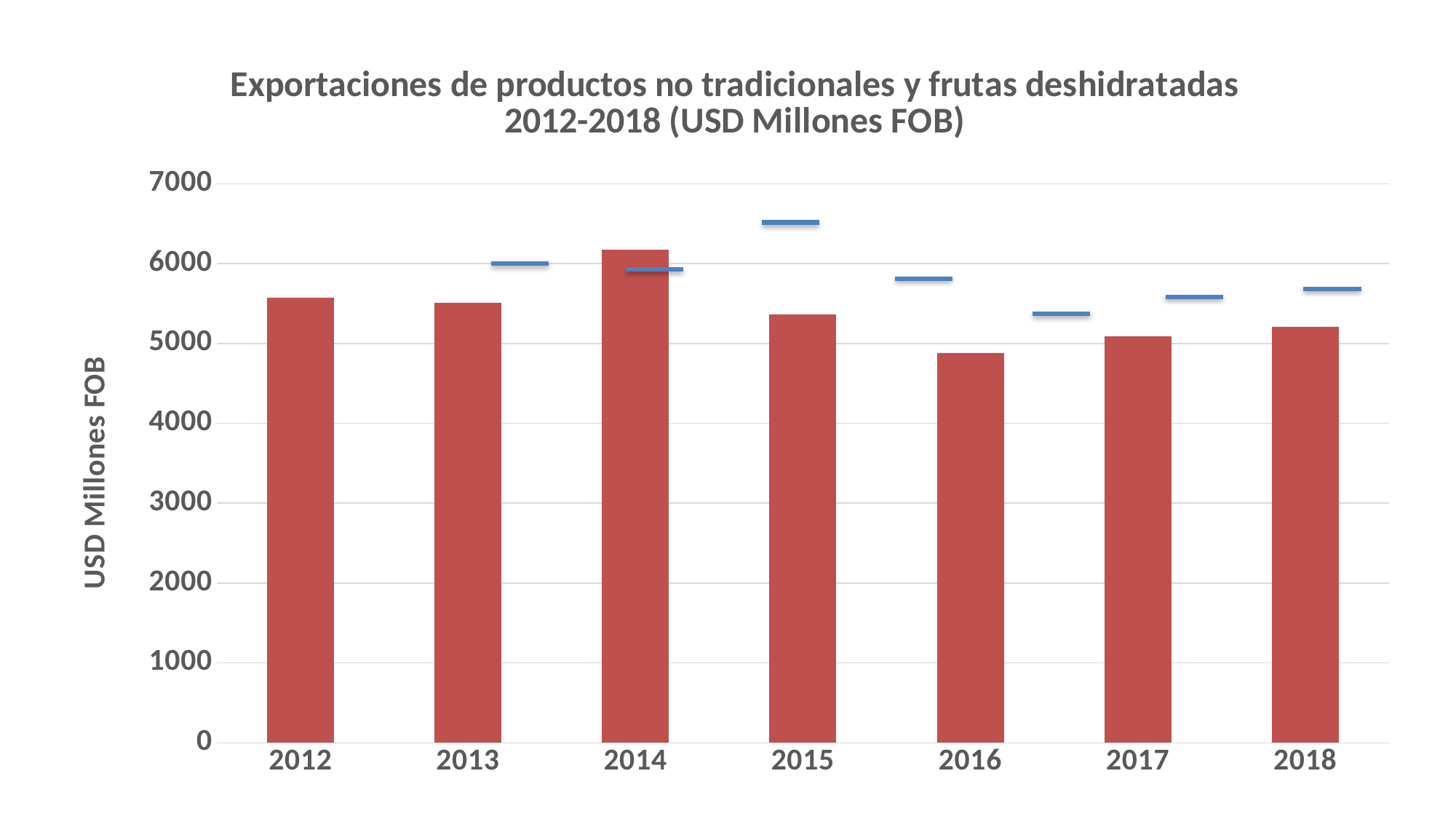

### Chart: Exportaciones de productos no tradicionales y frutas deshidratadas 2012-2018 (USD Millones FOB)

| Category |  |  |
|---|---|---|
| 2012 | 5576.2 | 0.00987 |
| 2013 | 5513.3 | 0.009758541 |
| 2014 | 6173.0 | 0.009382960000000001 |
| 2015 | 5365.8 | 0.009336492 |
| 2016 | 4881.2 | 0.008639724 |
| 2017 | 5085.6 | 0.008950656 |
| 2018 | 5209.5 | 0.009064530000000001 |